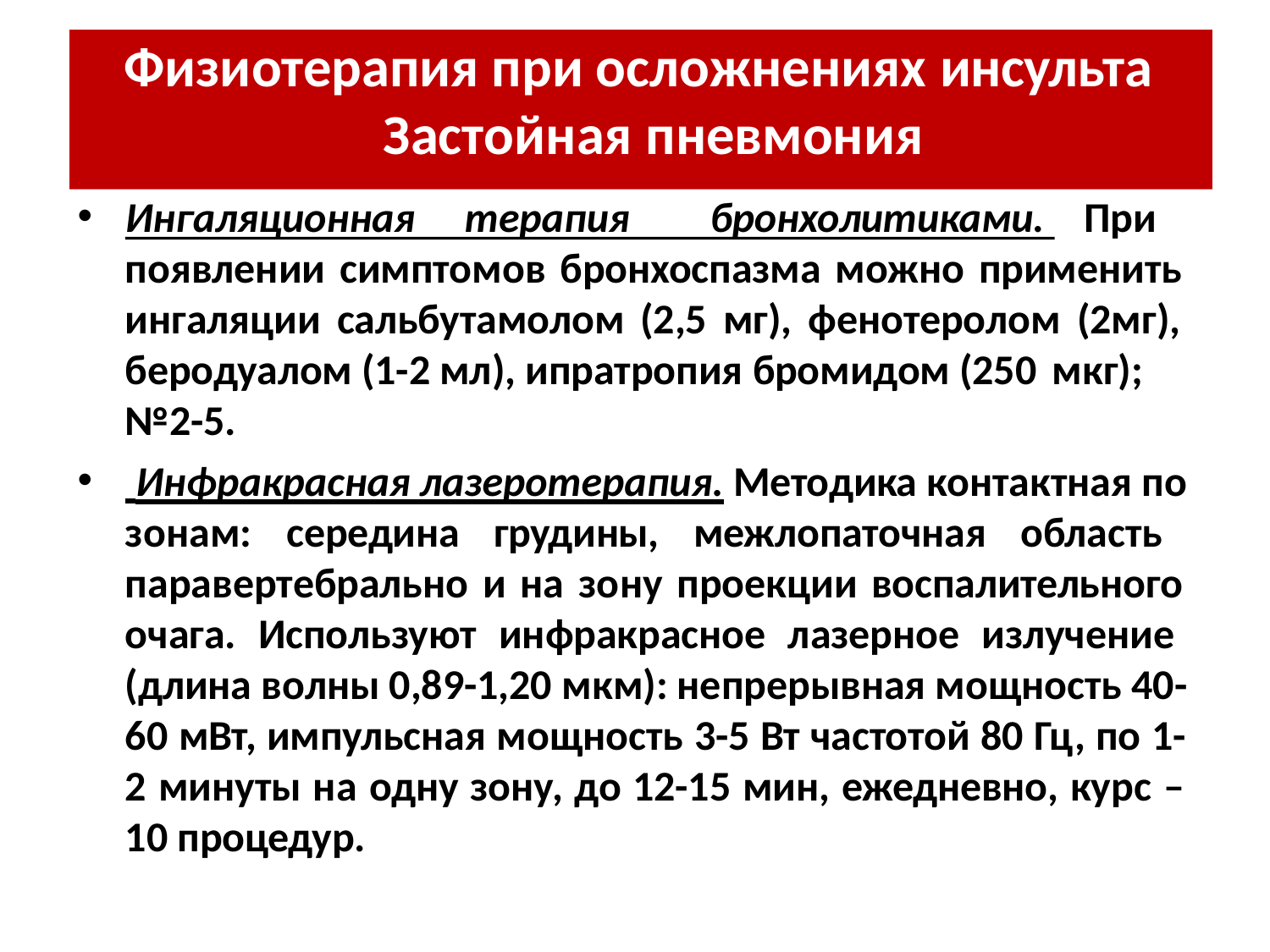

# Физиотерапия при осложнениях инсульта  Застойная пневмония
Ингаляционная терапия  бронхолитиками. При  появлении симптомов бронхоспазма можно применить  ингаляции сальбутамолом (2,5 мг), фенотеролом (2мг),  беродуалом (1-2 мл), ипратропия бромидом (250 мкг);
№2-5.
 Инфракрасная лазеротерапия. Методика контактная по  зонам: середина грудины, межлопаточная область  паравертебрально и на зону проекции воспалительного  очага. Используют инфракрасное лазерное излучение  (длина волны 0,89-1,20 мкм): непрерывная мощность 40-  60 мВт, импульсная мощность 3-5 Вт частотой 80 Гц, по 1-  2 минуты на одну зону, до 12-15 мин, ежедневно, курс –  10 процедур.